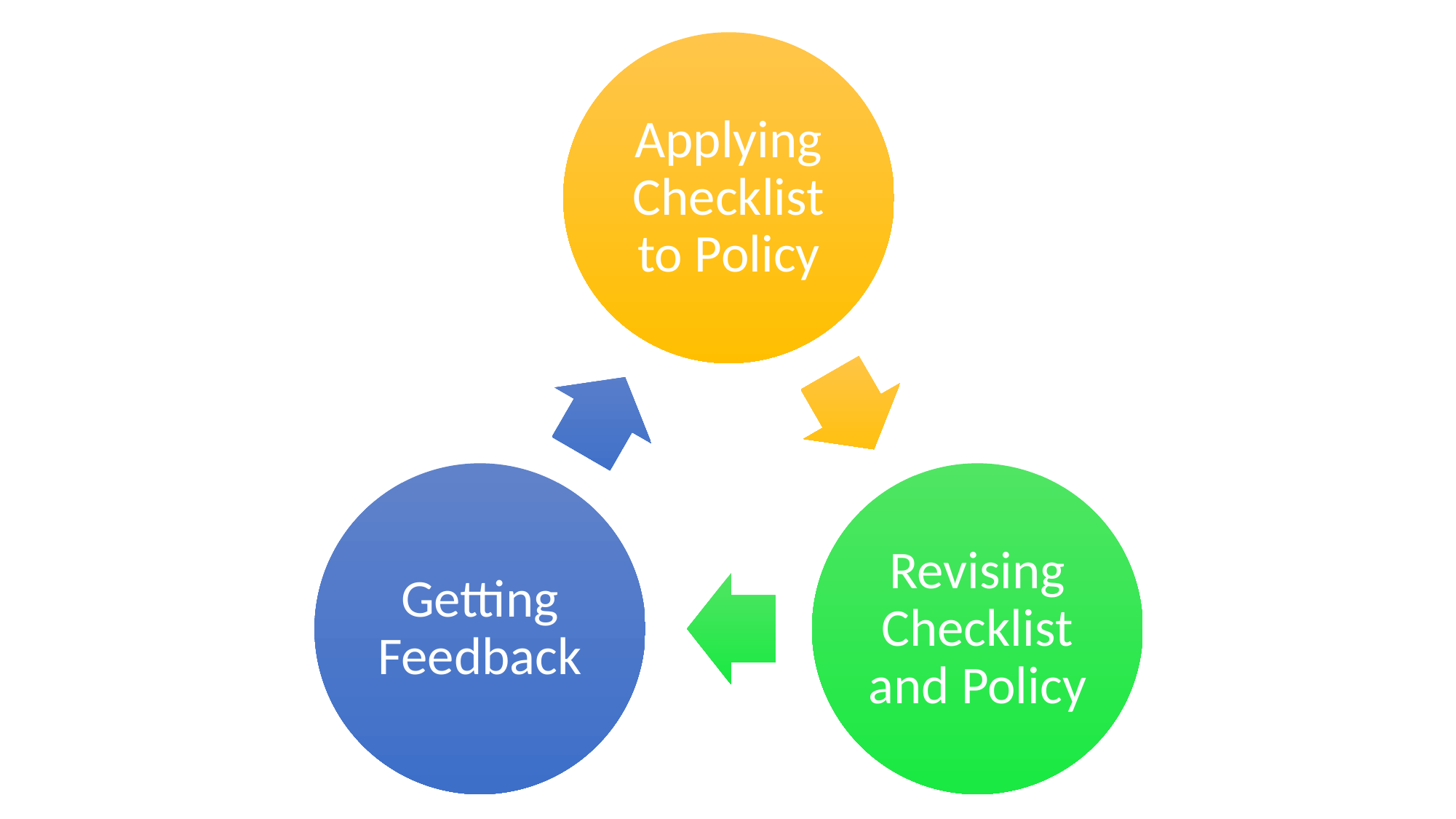

Applying Checklist to Policy

Revising Checklist and Policy

Getting Feedback